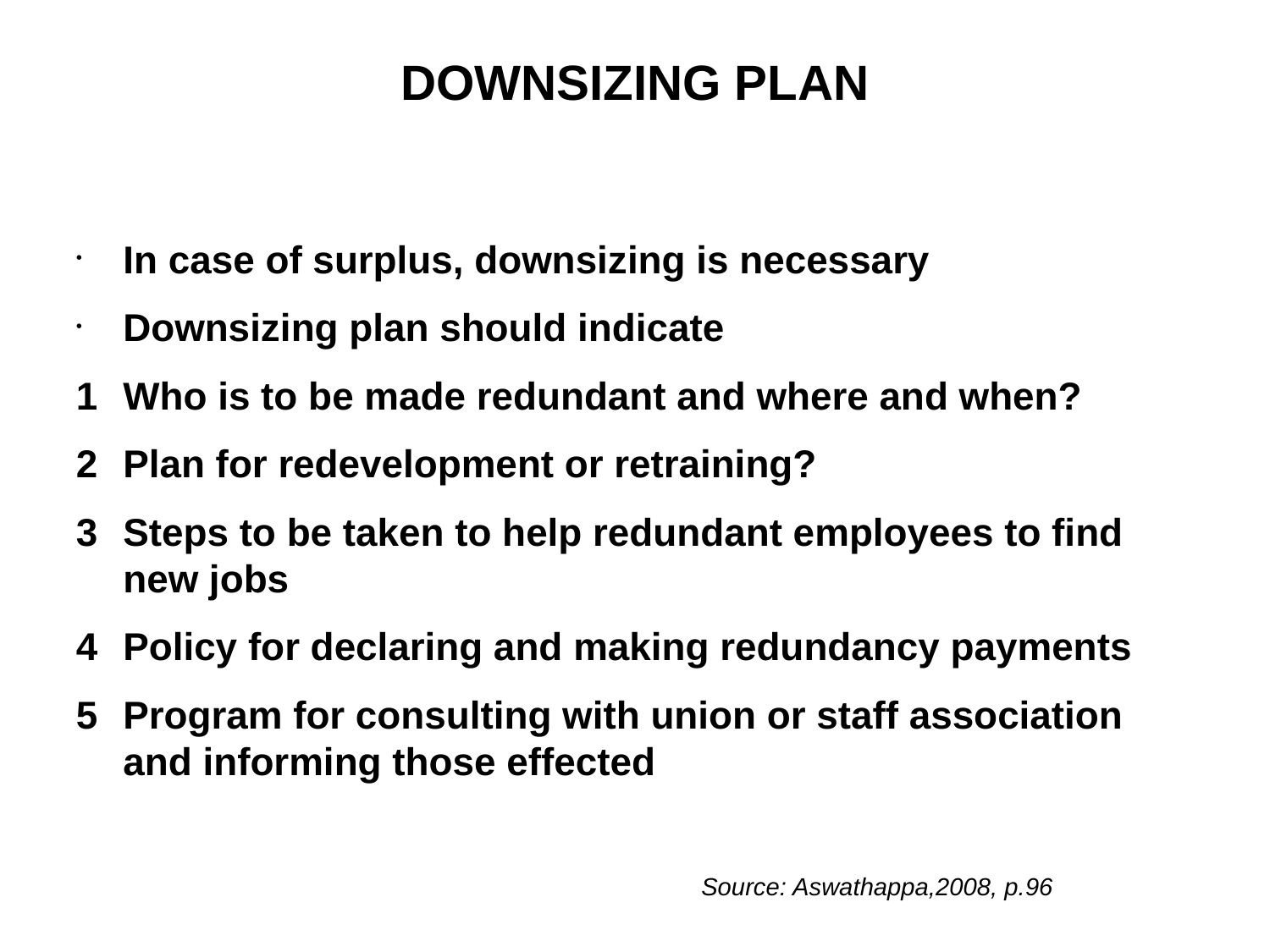

# DOWNSIZING PLAN
In case of surplus, downsizing is necessary
Downsizing plan should indicate
1	Who is to be made redundant and where and when?
2	Plan for redevelopment or retraining?
3	Steps to be taken to help redundant employees to find new jobs
4	Policy for declaring and making redundancy payments
5	Program for consulting with union or staff association and informing those effected

Source: Aswathappa,2008, p.96